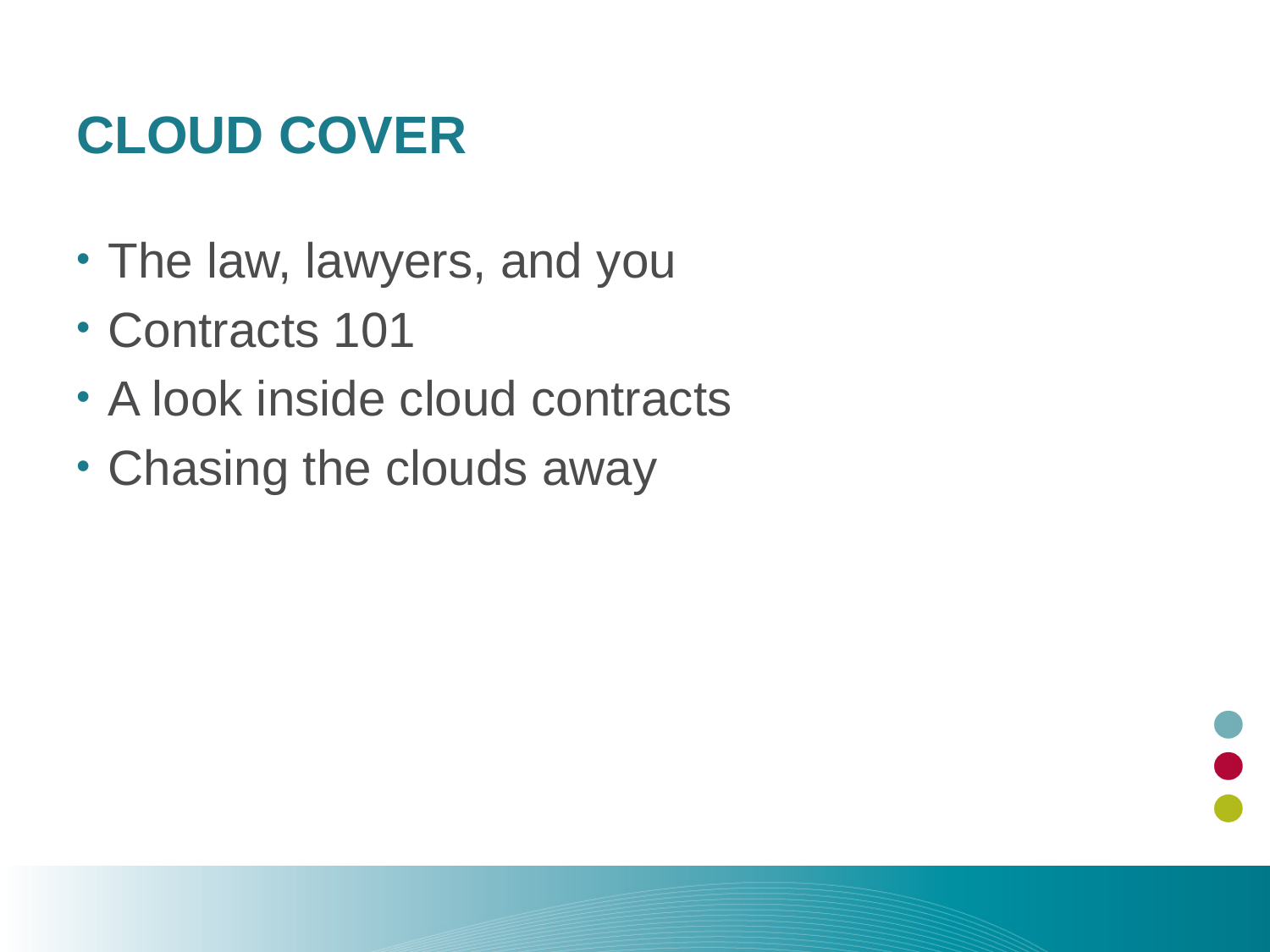

# Cloud Cover
The law, lawyers, and you
Contracts 101
A look inside cloud contracts
Chasing the clouds away